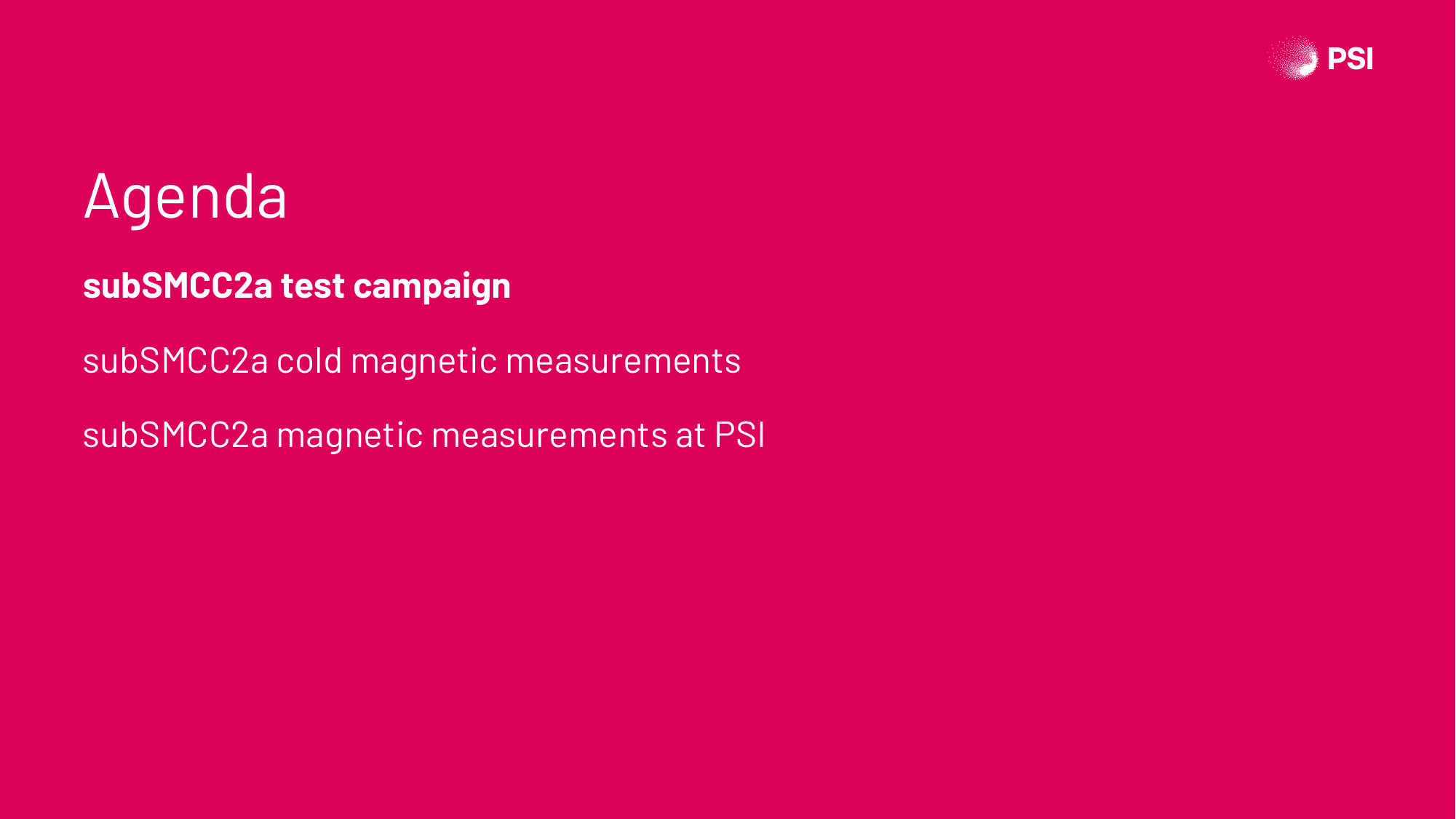

Agenda
subSMCC2a test campaign
subSMCC2a cold magnetic measurements
subSMCC2a magnetic measurements at PSI